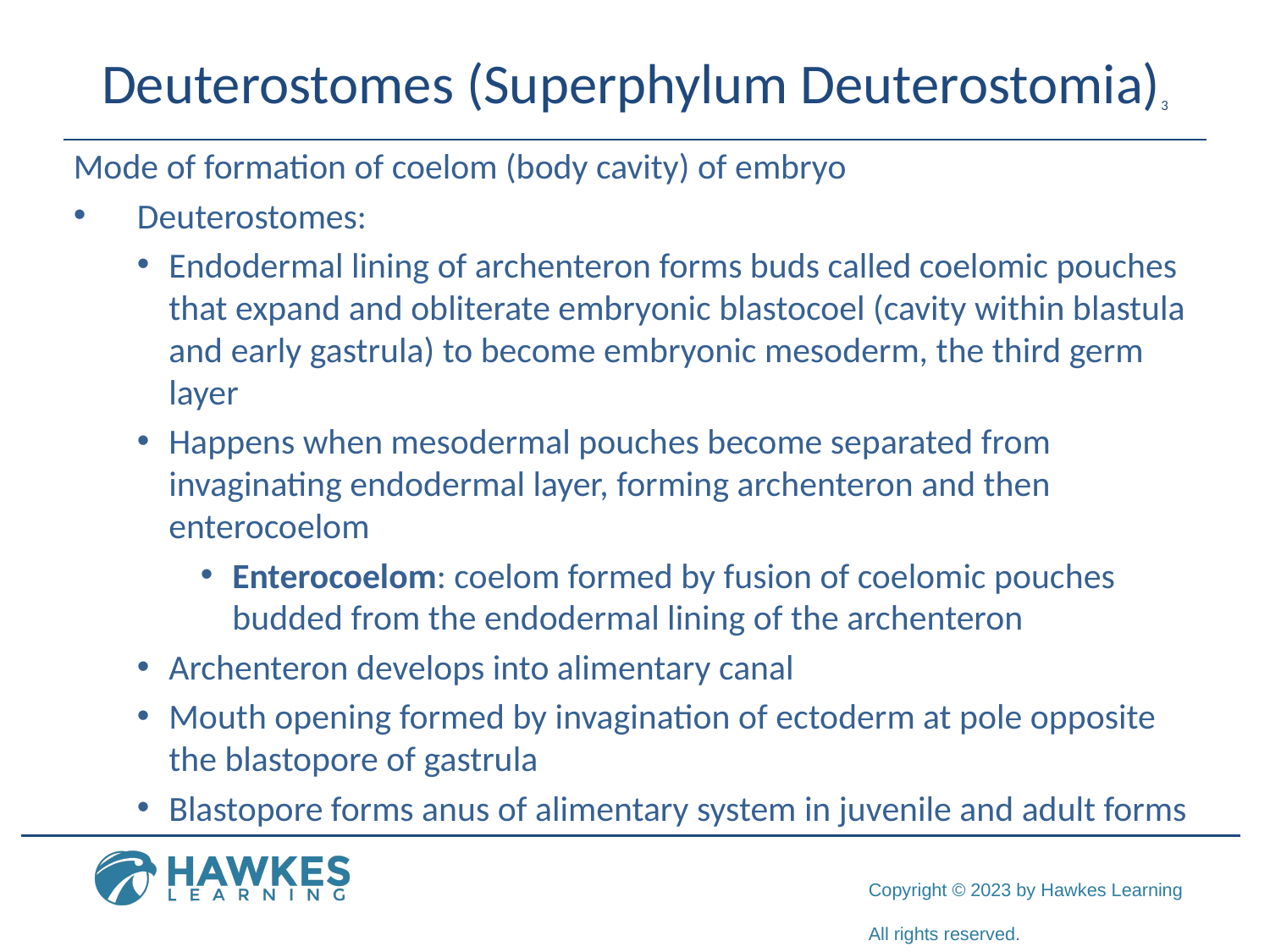

# Deuterostomes (Superphylum Deuterostomia)3
Mode of formation of coelom (body cavity) of embryo
Deuterostomes:
Endodermal lining of archenteron forms buds called coelomic pouches that expand and obliterate embryonic blastocoel (cavity within blastula and early gastrula) to become embryonic mesoderm, the third germ layer
Happens when mesodermal pouches become separated from invaginating endodermal layer, forming archenteron and then enterocoelom
Enterocoelom: coelom formed by fusion of coelomic pouches budded from the endodermal lining of the archenteron
Archenteron develops into alimentary canal
Mouth opening formed by invagination of ectoderm at pole opposite the blastopore of gastrula
Blastopore forms anus of alimentary system in juvenile and adult forms